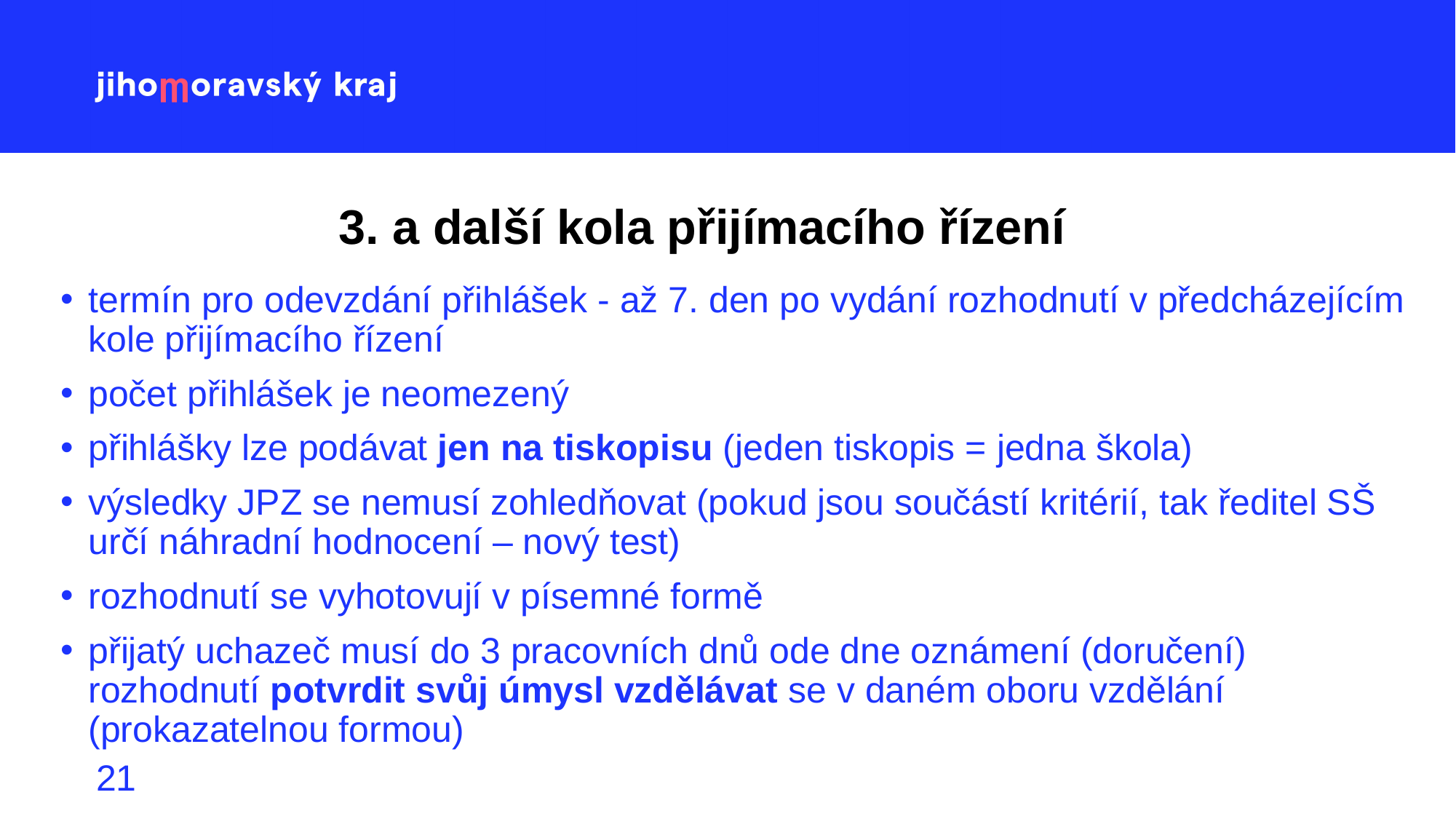

# 3. a další kola přijímacího řízení
termín pro odevzdání přihlášek - až 7. den po vydání rozhodnutí v předcházejícím kole přijímacího řízení
počet přihlášek je neomezený
přihlášky lze podávat jen na tiskopisu (jeden tiskopis = jedna škola)
výsledky JPZ se nemusí zohledňovat (pokud jsou součástí kritérií, tak ředitel SŠ určí náhradní hodnocení – nový test)
rozhodnutí se vyhotovují v písemné formě
přijatý uchazeč musí do 3 pracovních dnů ode dne oznámení (doručení) rozhodnutí potvrdit svůj úmysl vzdělávat se v daném oboru vzdělání (prokazatelnou formou)